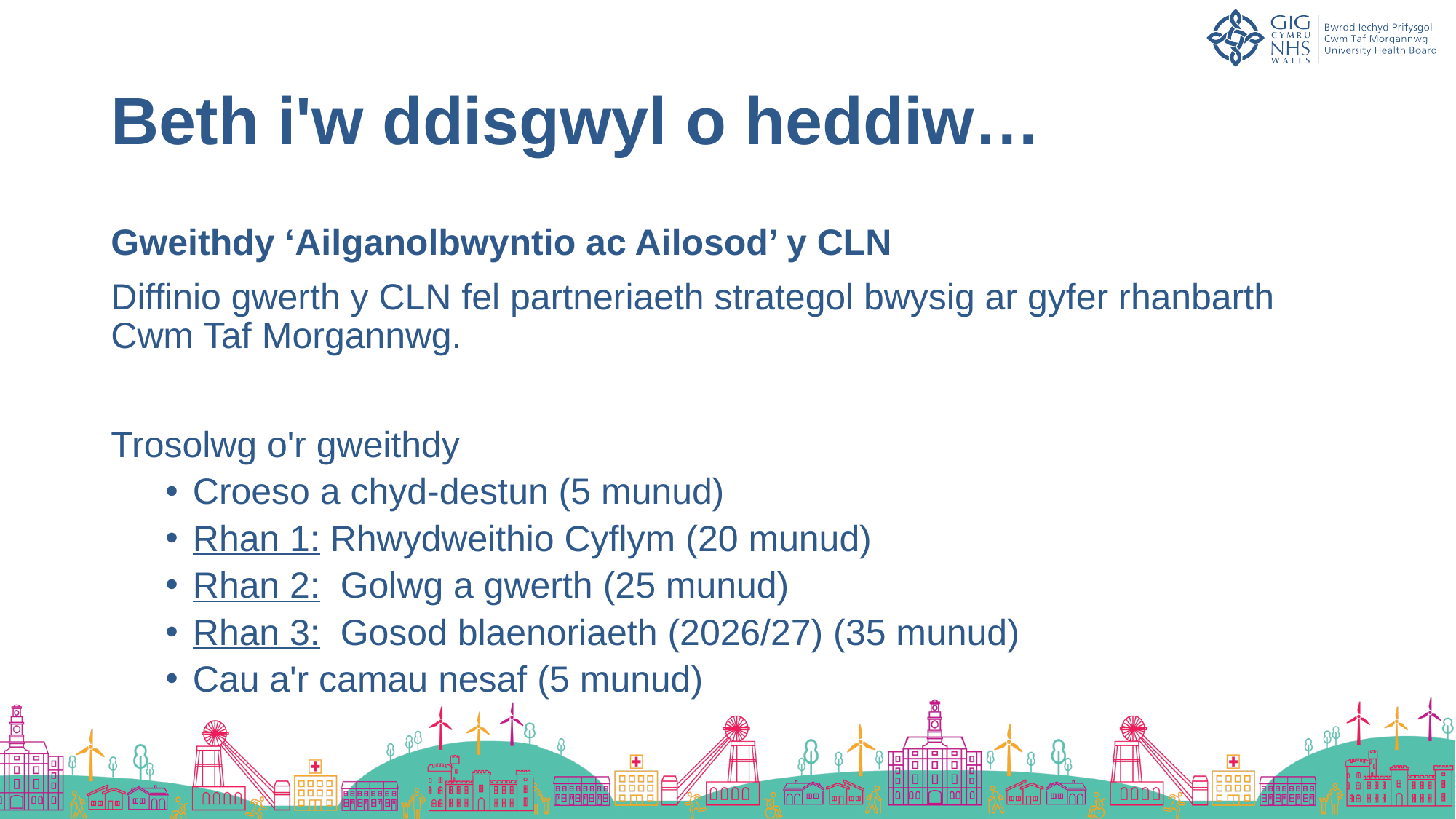

# Beth i'w ddisgwyl o heddiw…
Gweithdy ‘Ailganolbwyntio ac Ailosod’ y CLN
Diffinio gwerth y CLN fel partneriaeth strategol bwysig ar gyfer rhanbarth Cwm Taf Morgannwg.

Trosolwg o'r gweithdy
Croeso a chyd-destun (5 munud)
Rhan 1: Rhwydweithio Cyflym (20 munud)
Rhan 2:  Golwg a gwerth (25 munud)
Rhan 3:  Gosod blaenoriaeth (2026/27) (35 munud)
Cau a'r camau nesaf (5 munud)